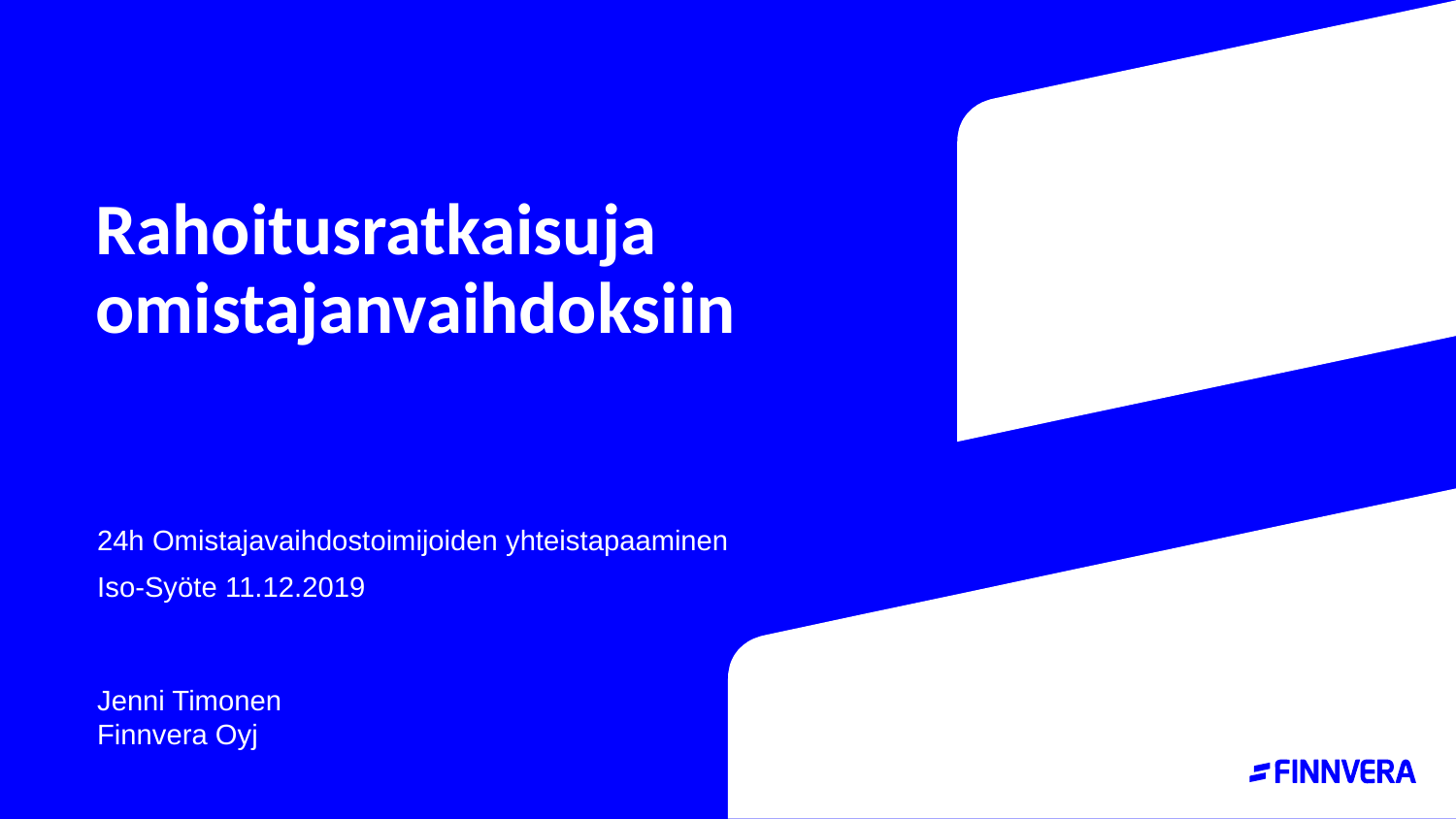

# Rahoitusratkaisuja  omistajanvaihdoksiin

24h Omistajavaihdostoimijoiden yhteistapaaminen
Iso-Syöte 11.12.2019

Jenni Timonen
Finnvera Oyj